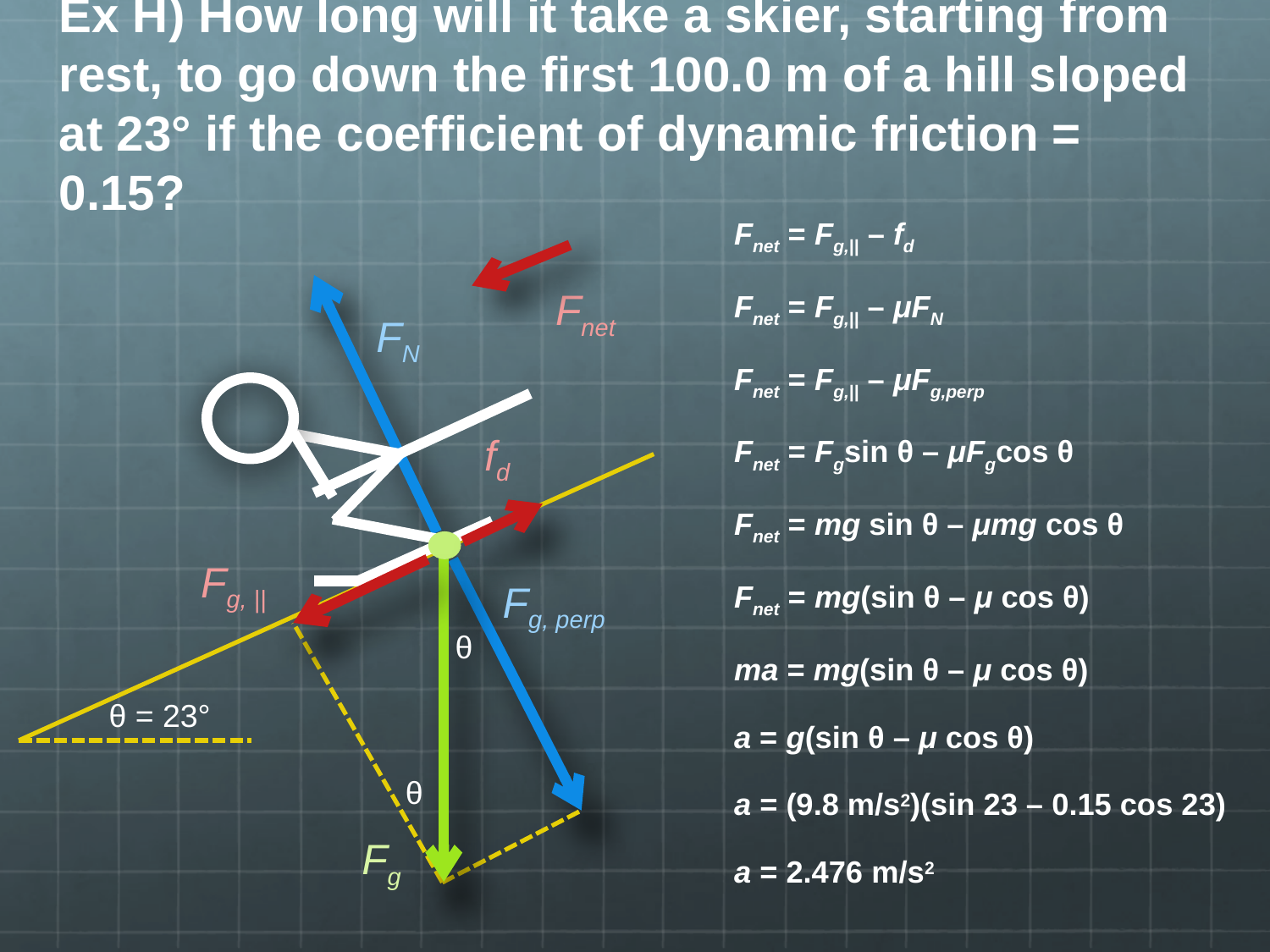

# Ex H) How long will it take a skier, starting from rest, to go down the first 100.0 m of a hill sloped at 23° if the coefficient of dynamic friction = 0.15?
Fnet = Fg,|| – fd
Fnet = Fg,|| – μFN
Fnet = Fg,|| – μFg,perp
Fnet = Fgsin θ – μFgcos θ
Fnet = mg sin θ – μmg cos θ
Fnet = mg(sin θ – μ cos θ)
ma = mg(sin θ – μ cos θ)
a = g(sin θ – μ cos θ)
a = (9.8 m/s2)(sin 23 – 0.15 cos 23)
a = 2.476 m/s2

Fnet
FN

fd

Fg, ||
Fg, perp
θ
θ = 23°
θ
Fg